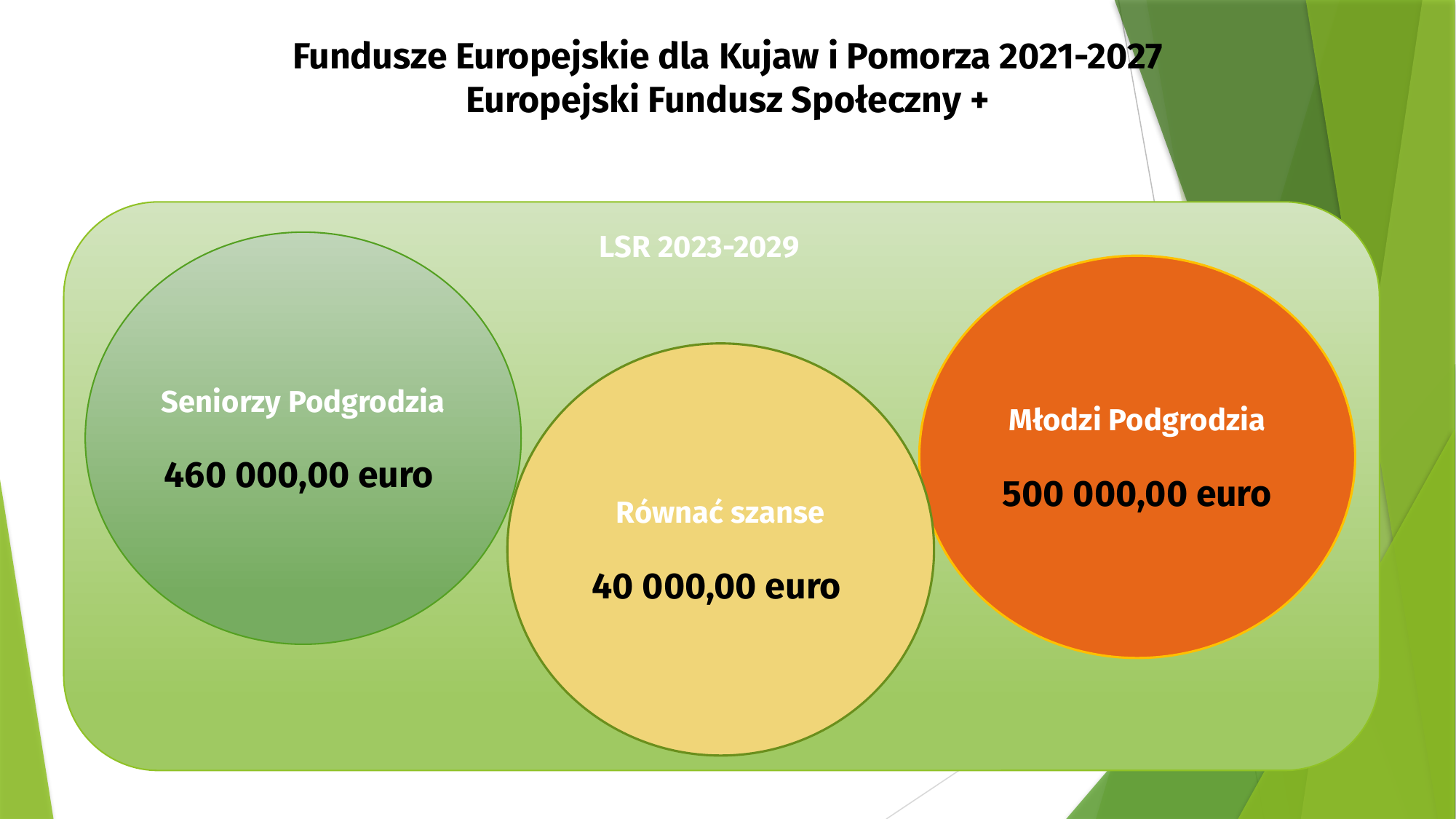

# Fundusze Europejskie dla Kujaw i Pomorza 2021-2027 Europejski Fundusz Społeczny +

LSR 2023-2029
Seniorzy Podgrodzia

460 000,00 euro
Młodzi Podgrodzia

500 000,00 euro
Równać szanse

40 000,00 euro